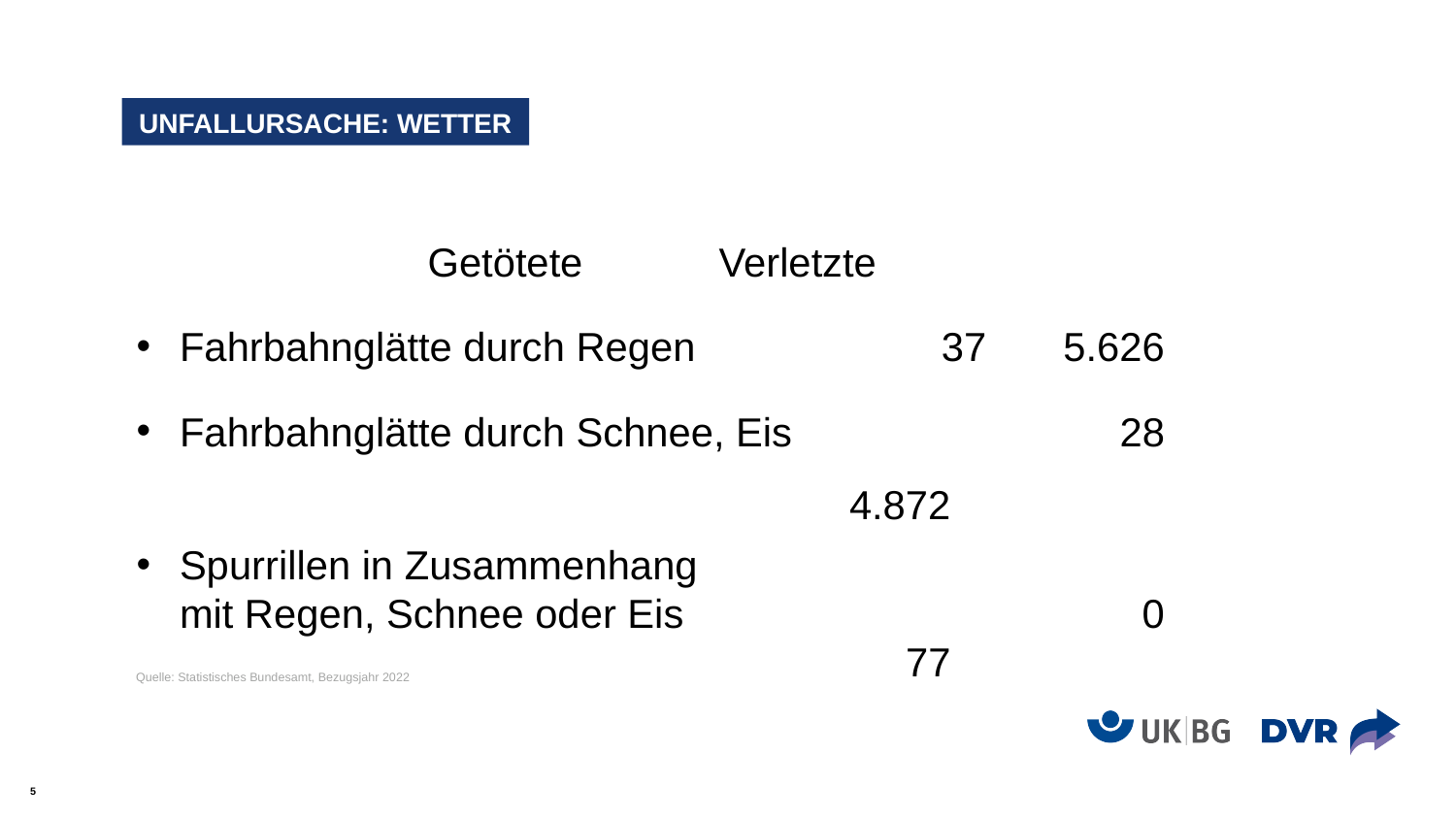

# UNFALLURSACHE: WETTER
		Getötete	Verletzte
Fahrbahnglätte durch Regen                      	37	5.626
Fahrbahnglätte durch Schnee, Eis		28	4.872
Spurrillen in Zusammenhang
mit Regen, Schnee oder Eis	          	 0	77
	Quelle: Statistisches Bundesamt, Bezugsjahr 2022

5